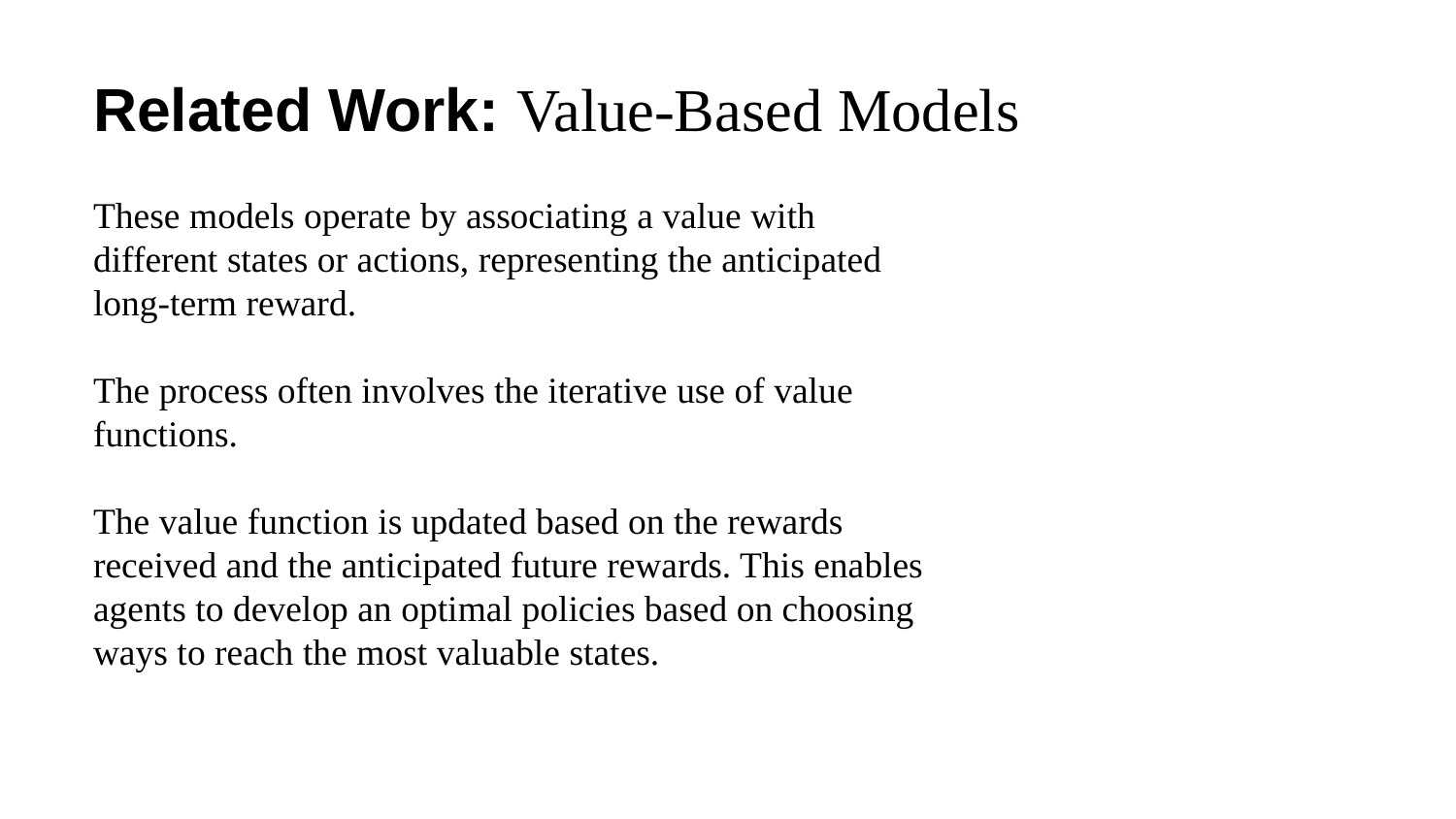

# Related Work: Value-Based Models
These models operate by associating a value with different states or actions, representing the anticipated long-term reward.

The process often involves the iterative use of value functions.

The value function is updated based on the rewards received and the anticipated future rewards. This enables agents to develop an optimal policies based on choosing ways to reach the most valuable states.